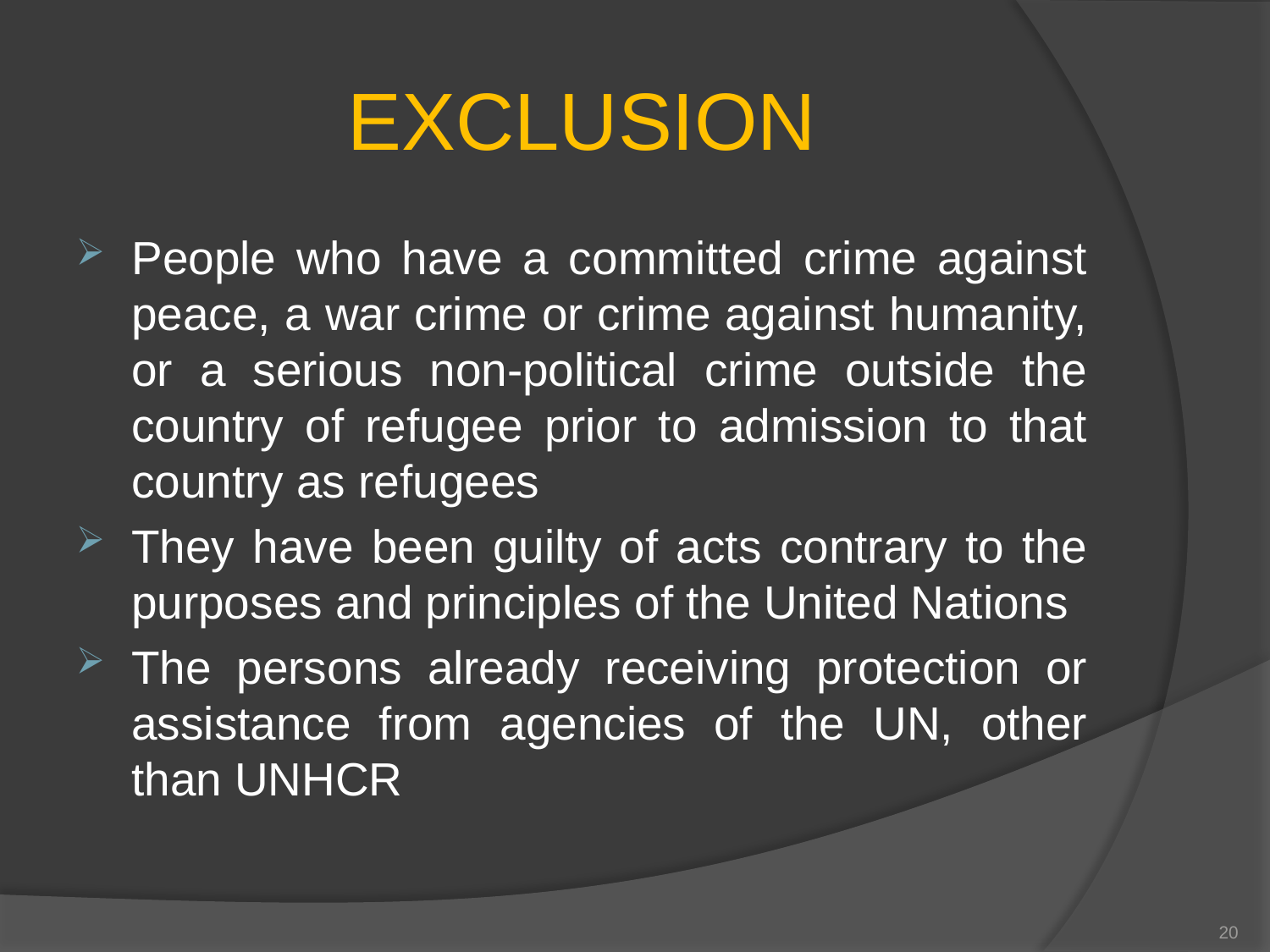

# EXCLUSION
People who have a committed crime against peace, a war crime or crime against humanity, or a serious non-political crime outside the country of refugee prior to admission to that country as refugees
They have been guilty of acts contrary to the purposes and principles of the United Nations
The persons already receiving protection or assistance from agencies of the UN, other than UNHCR
20